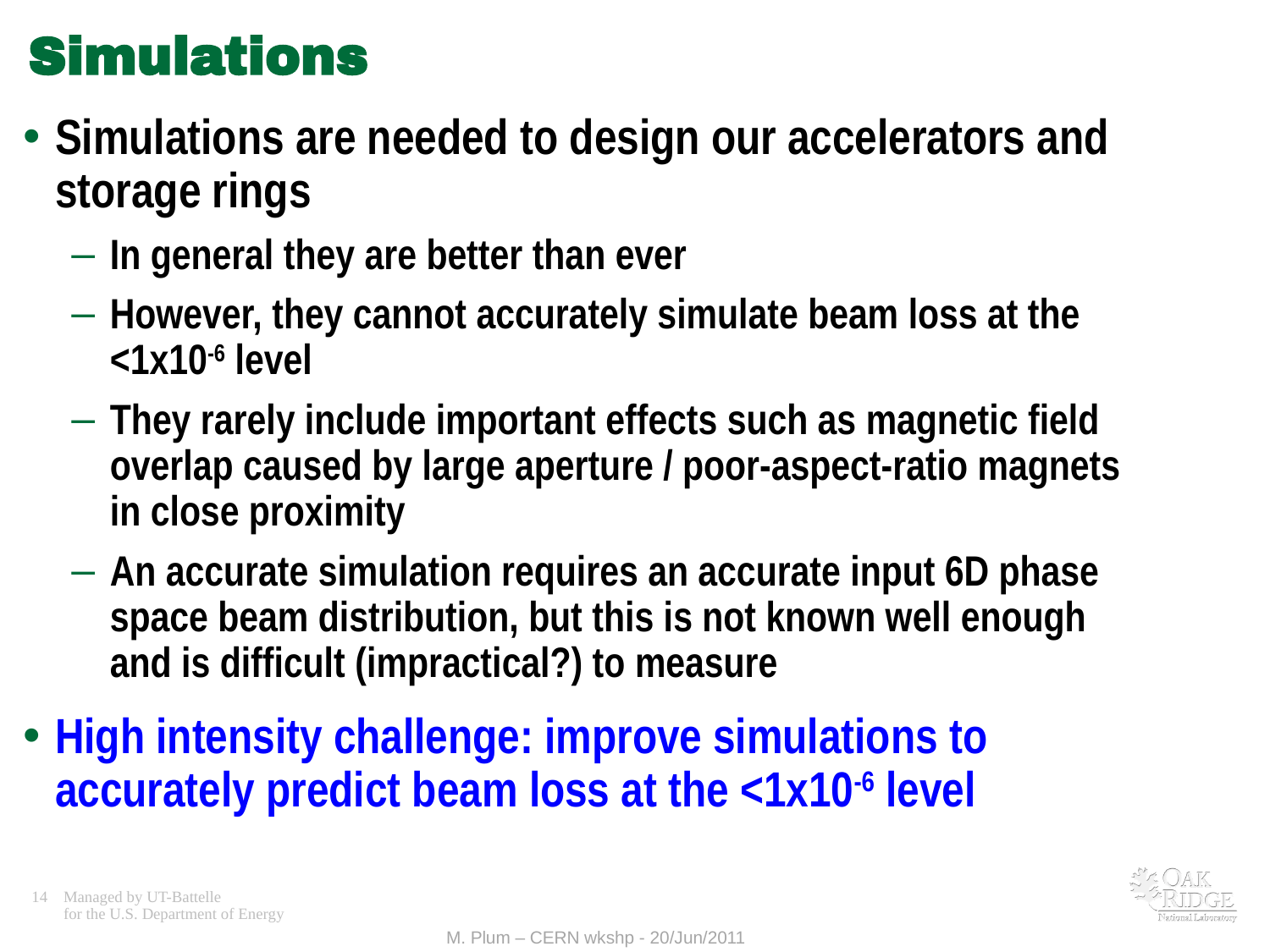

# Simulations
Simulations are needed to design our accelerators and storage rings
In general they are better than ever
However, they cannot accurately simulate beam loss at the <1x10-6 level
They rarely include important effects such as magnetic field overlap caused by large aperture / poor-aspect-ratio magnets in close proximity
An accurate simulation requires an accurate input 6D phase space beam distribution, but this is not known well enough and is difficult (impractical?) to measure
High intensity challenge: improve simulations to accurately predict beam loss at the <1x10-6 level